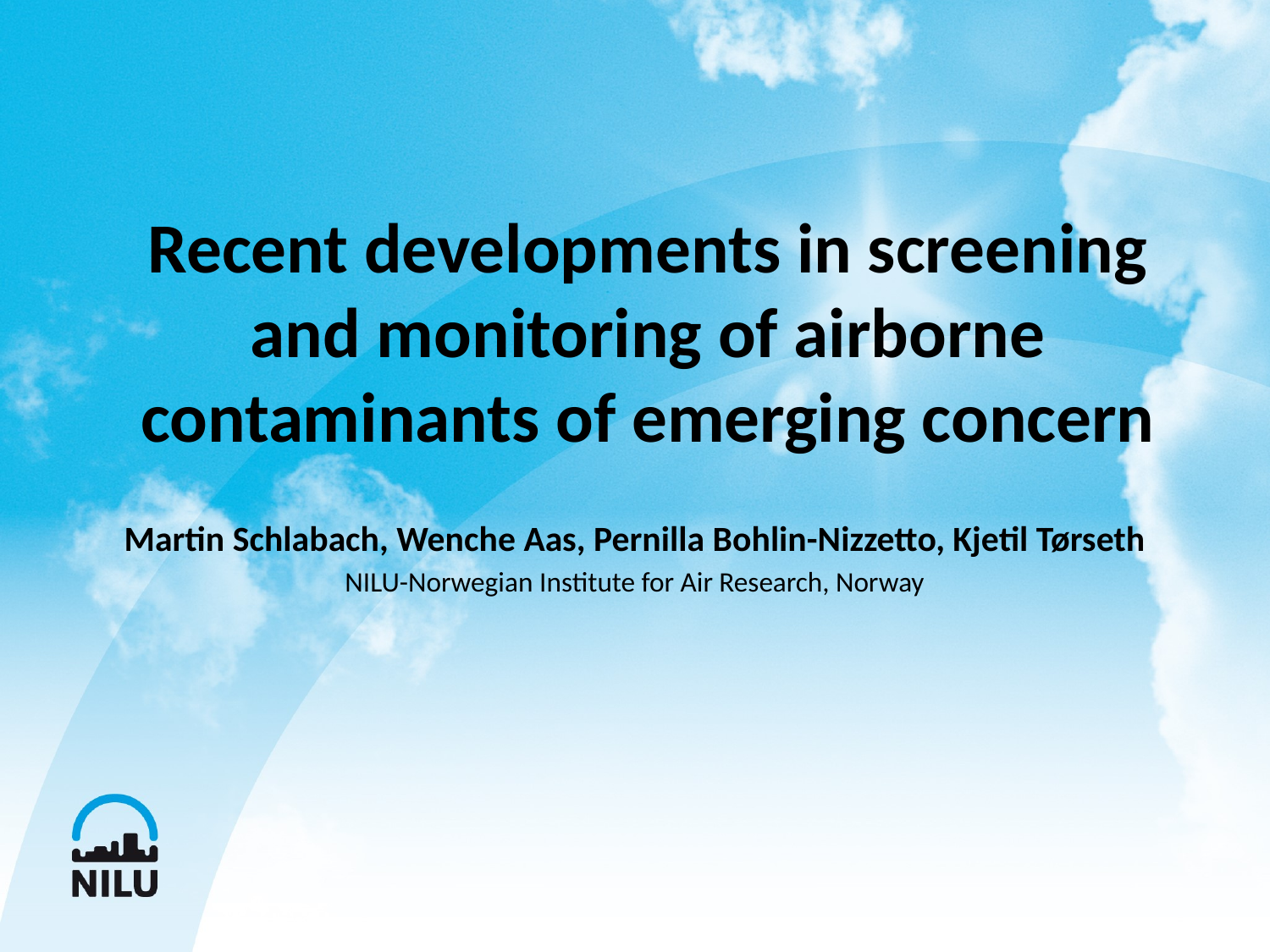

# Recent developments in screening and monitoring of airborne contaminants of emerging concern
Martin Schlabach, Wenche Aas, Pernilla Bohlin-Nizzetto, Kjetil Tørseth
NILU-Norwegian Institute for Air Research, Norway